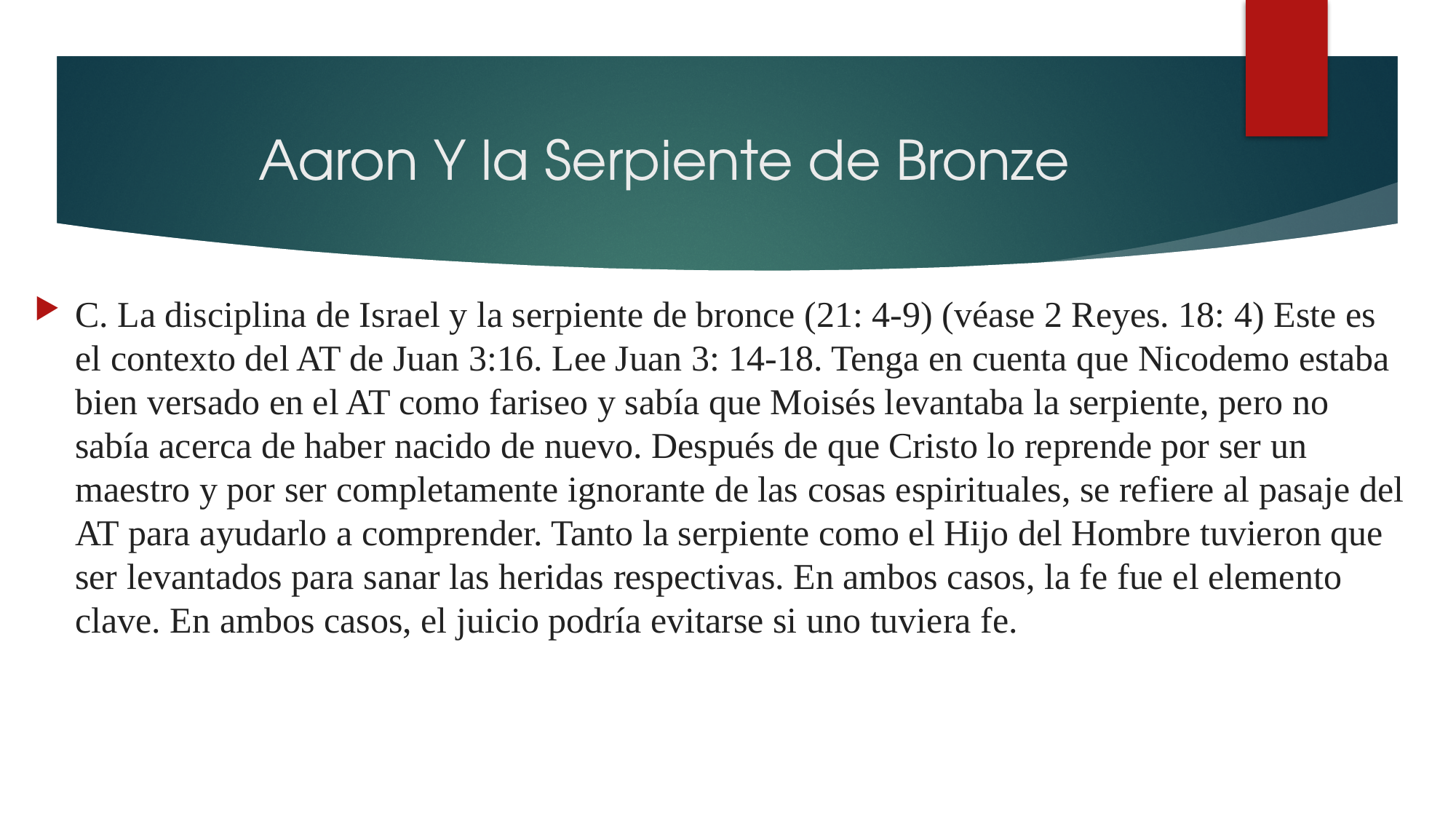

# Aaron Y la Serpiente de Bronze
C. La disciplina de Israel y la serpiente de bronce (21: 4-9) (véase 2 Reyes. 18: 4) Este es el contexto del AT de Juan 3:16. Lee Juan 3: 14-18. Tenga en cuenta que Nicodemo estaba bien versado en el AT como fariseo y sabía que Moisés levantaba la serpiente, pero no sabía acerca de haber nacido de nuevo. Después de que Cristo lo reprende por ser un maestro y por ser completamente ignorante de las cosas espirituales, se refiere al pasaje del AT para ayudarlo a comprender. Tanto la serpiente como el Hijo del Hombre tuvieron que ser levantados para sanar las heridas respectivas. En ambos casos, la fe fue el elemento clave. En ambos casos, el juicio podría evitarse si uno tuviera fe.